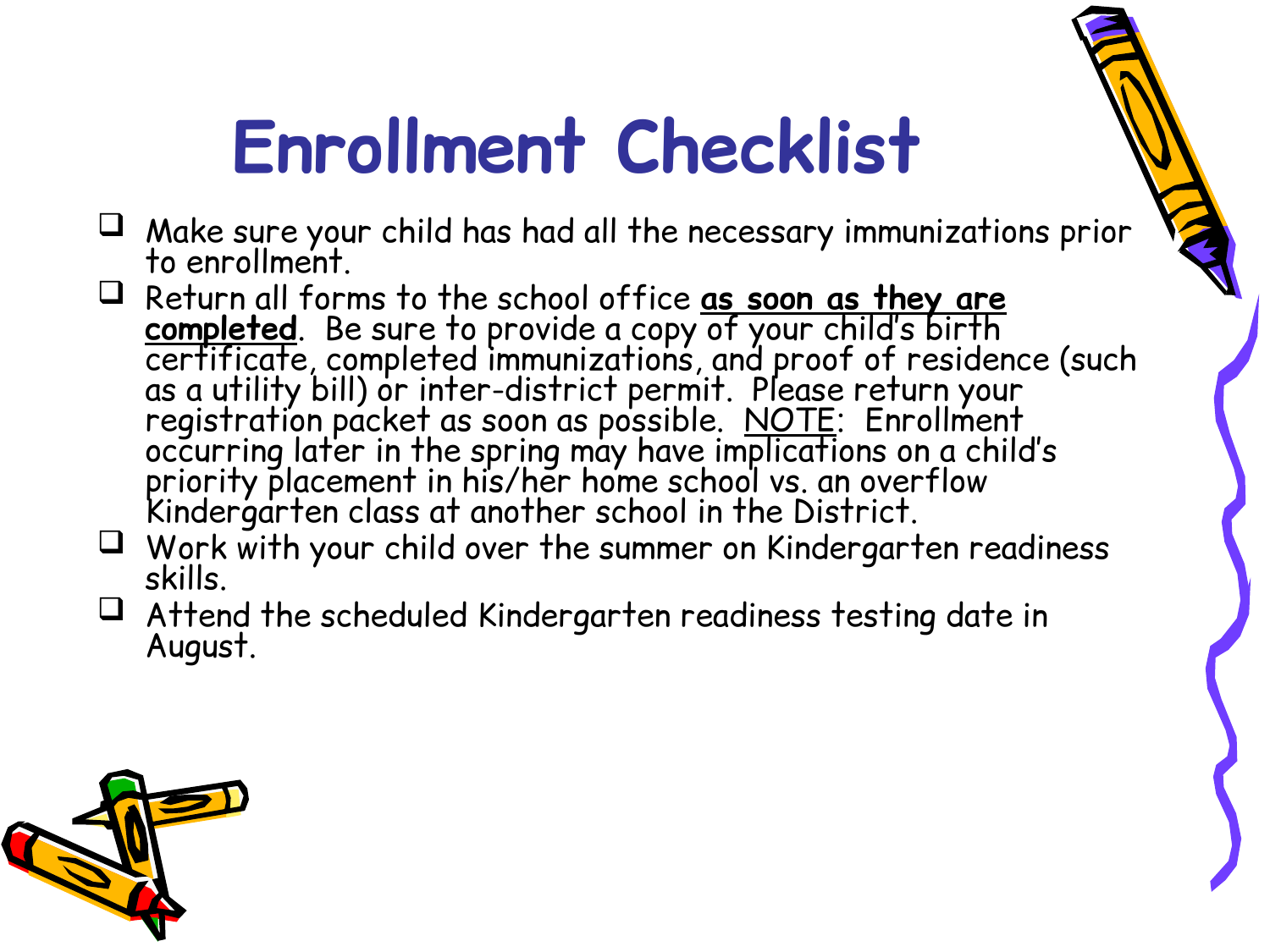

# Enrollment Checklist
Make sure your child has had all the necessary immunizations prior to enrollment.
Return all forms to the school office as soon as they are completed.  Be sure to provide a copy of your child’s birth certificate, completed immunizations, and proof of residence (such as a utility bill) or inter-district permit.  Please return your registration packet as soon as possible.  NOTE:  Enrollment occurring later in the spring may have implications on a child’s priority placement in his/her home school vs. an overflow Kindergarten class at another school in the District.
Work with your child over the summer on Kindergarten readiness skills.
Attend the scheduled Kindergarten readiness testing date in August.